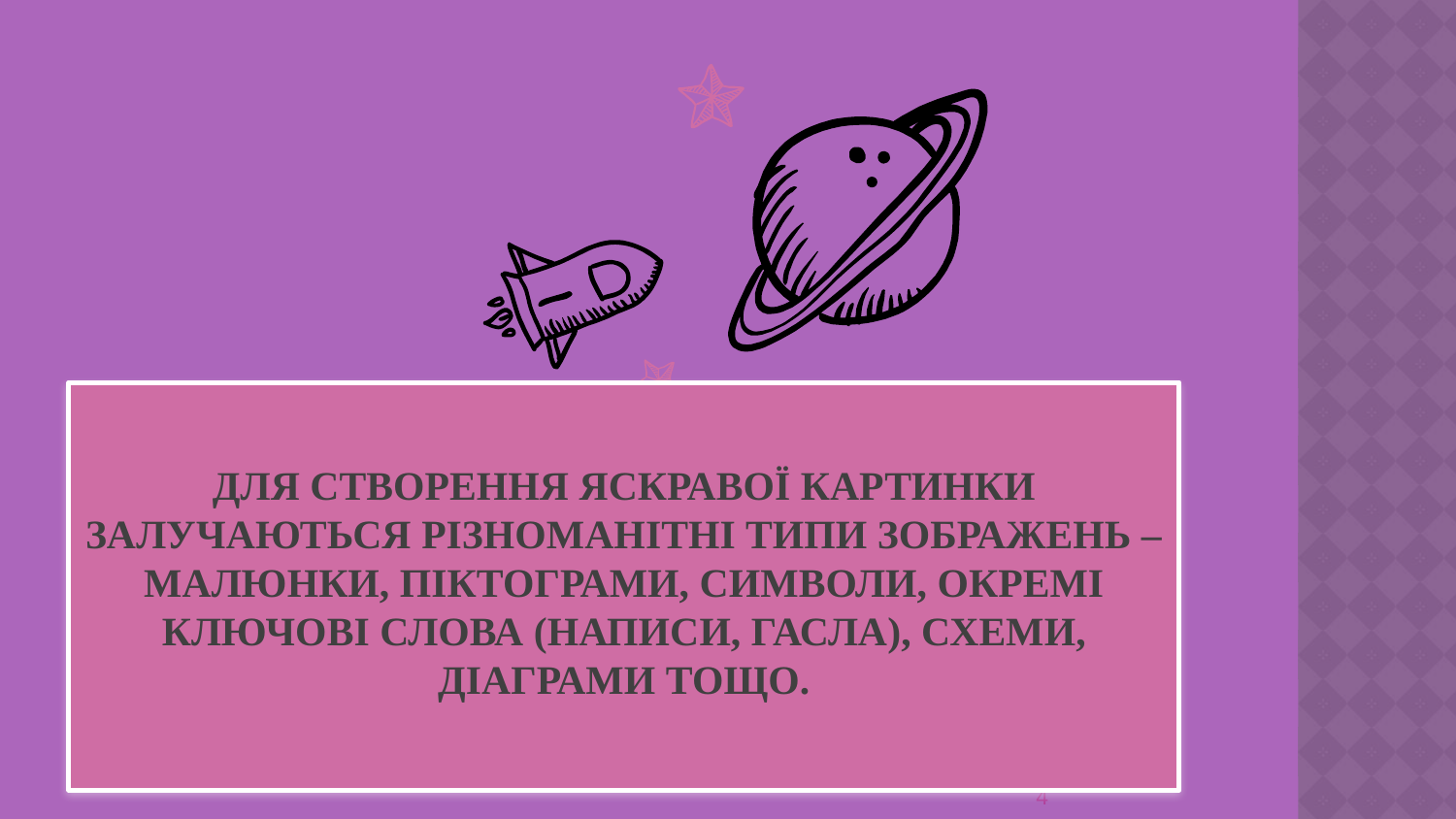

Для створення яскравої картинки залучаються різноманітні типи зображень – малюнки, піктограми, символи, окремі ключові слова (написи, гасла), схеми, діаграми тощо.
4